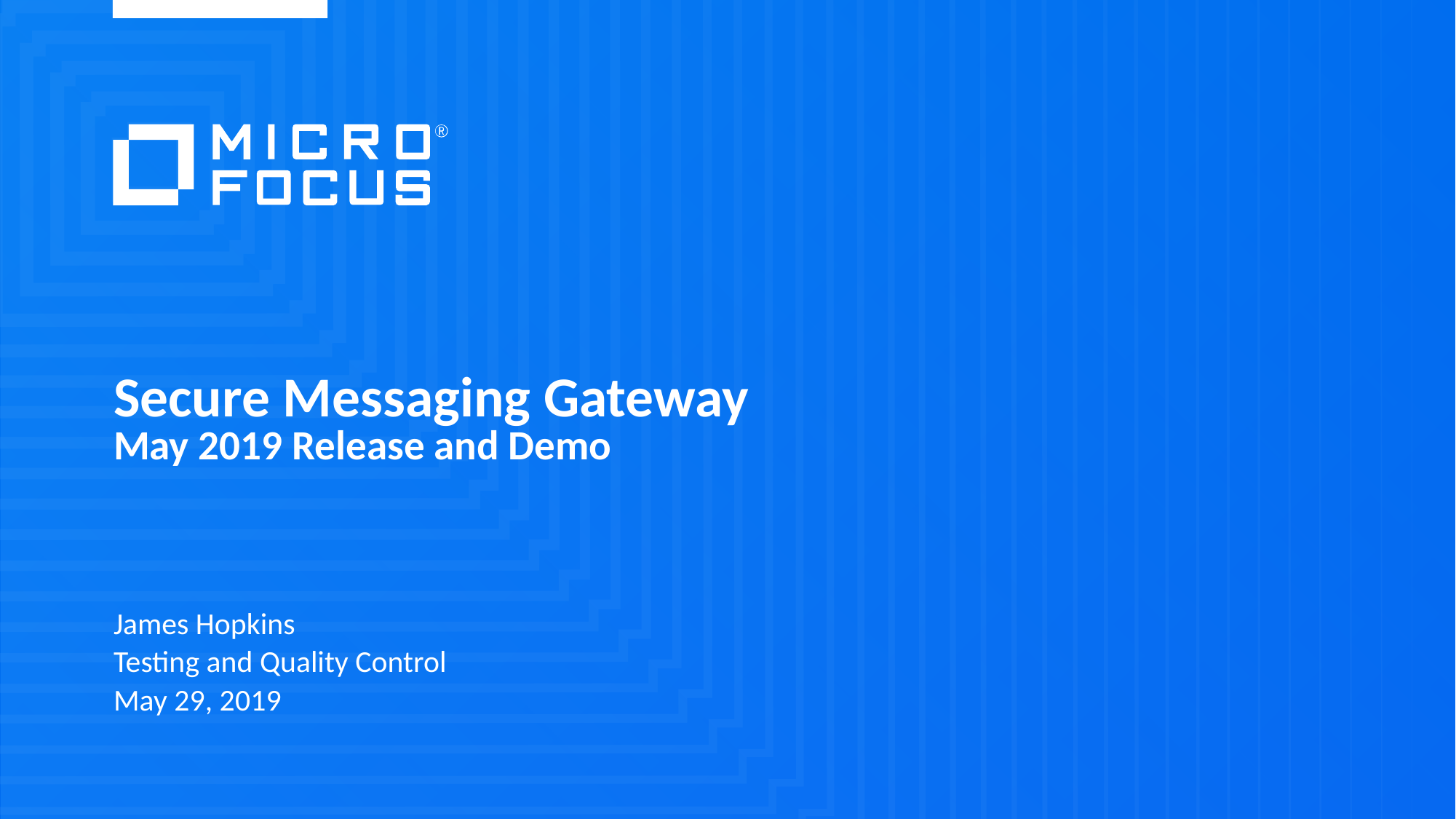

# Secure Messaging Gateway May 2019 Release and Demo
James Hopkins
Testing and Quality Control
May 29, 2019